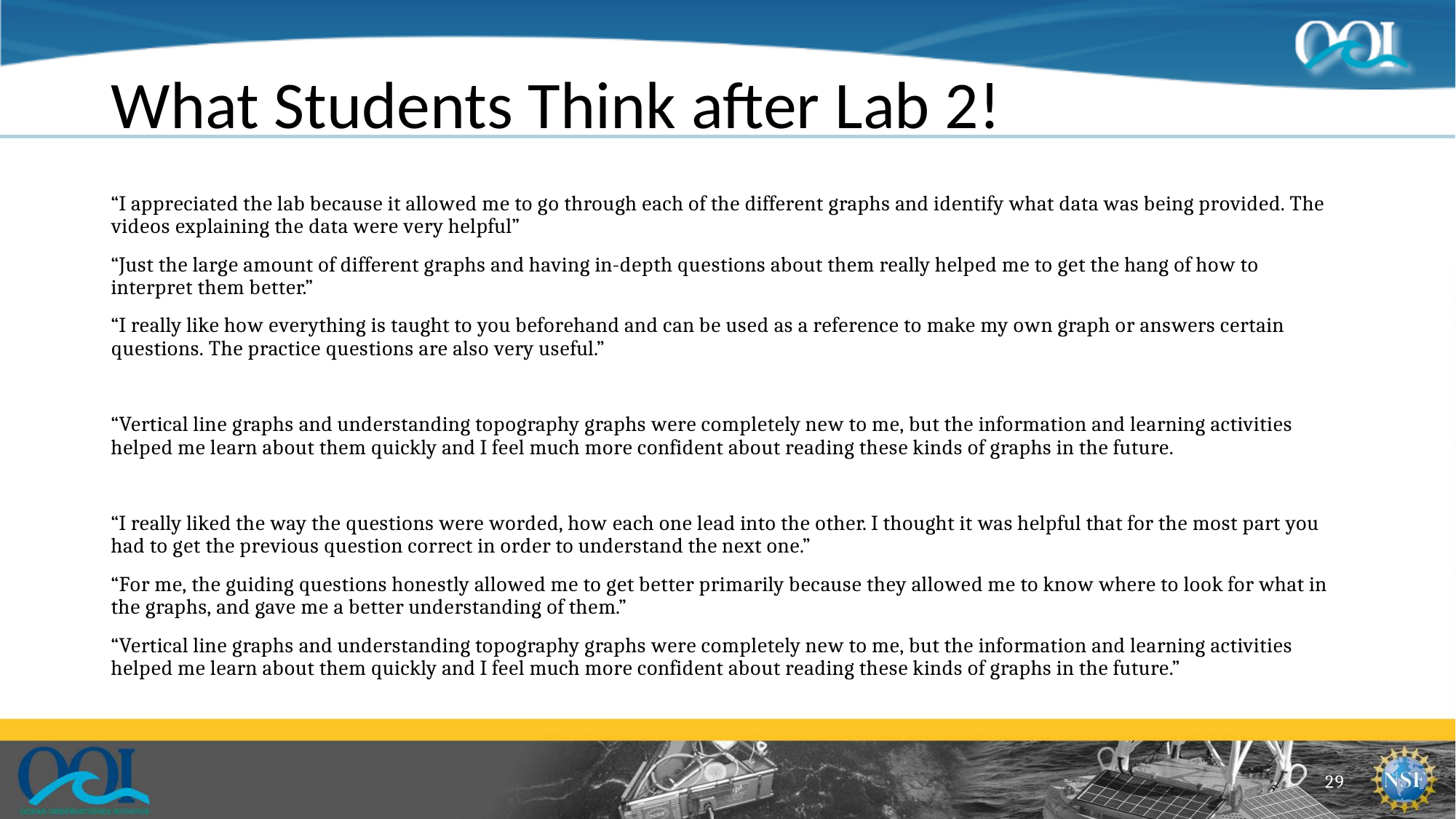

# What Students Think after Lab 2!
“I appreciated the lab because it allowed me to go through each of the different graphs and identify what data was being provided. The videos explaining the data were very helpful”
“Just the large amount of different graphs and having in-depth questions about them really helped me to get the hang of how to interpret them better.”
“I really like how everything is taught to you beforehand and can be used as a reference to make my own graph or answers certain questions. The practice questions are also very useful.”

“Vertical line graphs and understanding topography graphs were completely new to me, but the information and learning activities helped me learn about them quickly and I feel much more confident about reading these kinds of graphs in the future.

“I really liked the way the questions were worded, how each one lead into the other. I thought it was helpful that for the most part you had to get the previous question correct in order to understand the next one.”
“For me, the guiding questions honestly allowed me to get better primarily because they allowed me to know where to look for what in the graphs, and gave me a better understanding of them.”
“Vertical line graphs and understanding topography graphs were completely new to me, but the information and learning activities helped me learn about them quickly and I feel much more confident about reading these kinds of graphs in the future.”
29